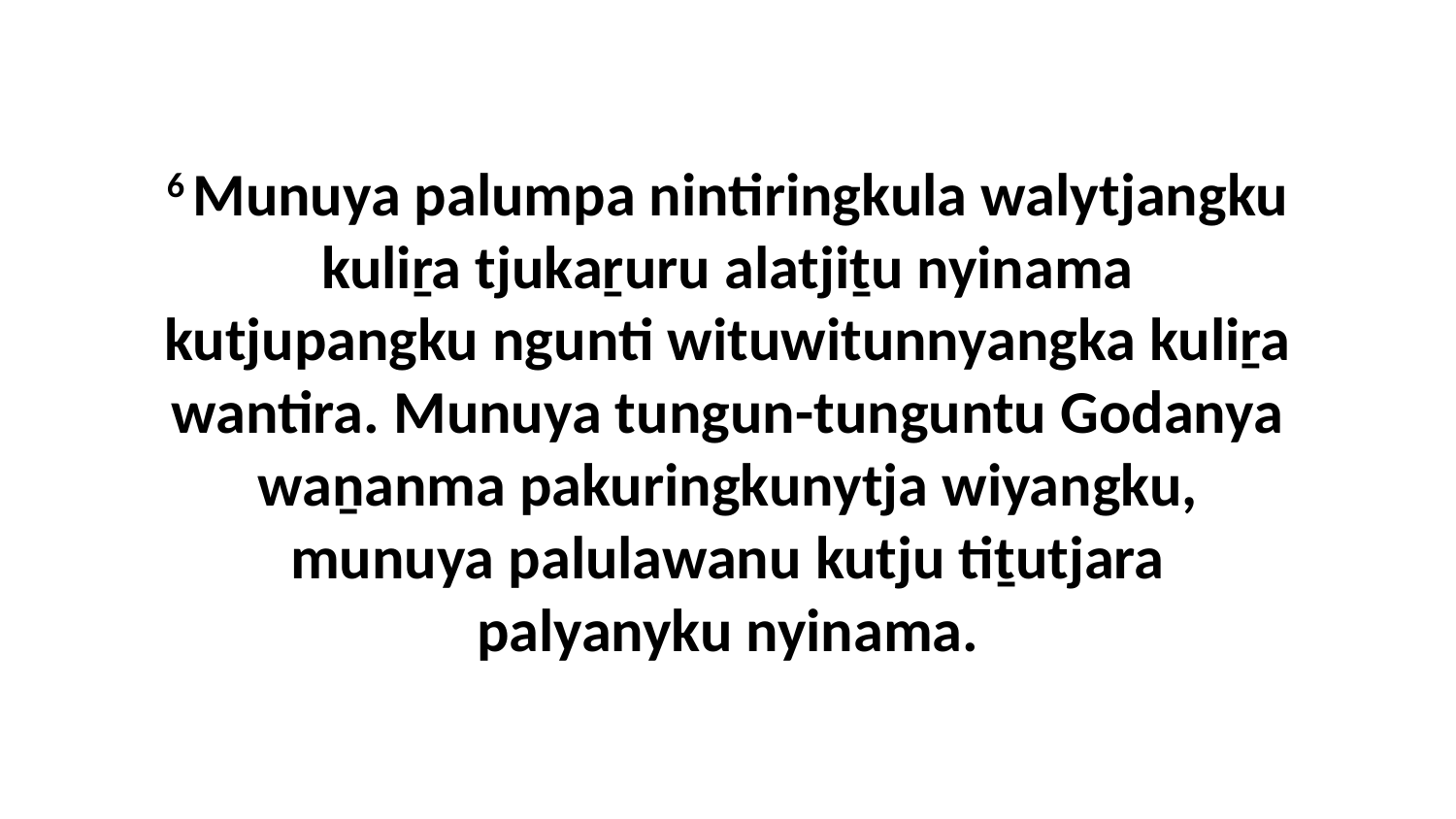

6 Munuya palumpa nintiringkula walytjangku kuliṟa tjukaṟuru alatjiṯu nyinama kutjupangku ngunti wituwitunnyangka kuliṟa wantira. Munuya tungun-tunguntu Godanya waṉanma pakuringkunytja wiyangku, munuya palulawanu kutju tiṯutjara palyanyku nyinama.